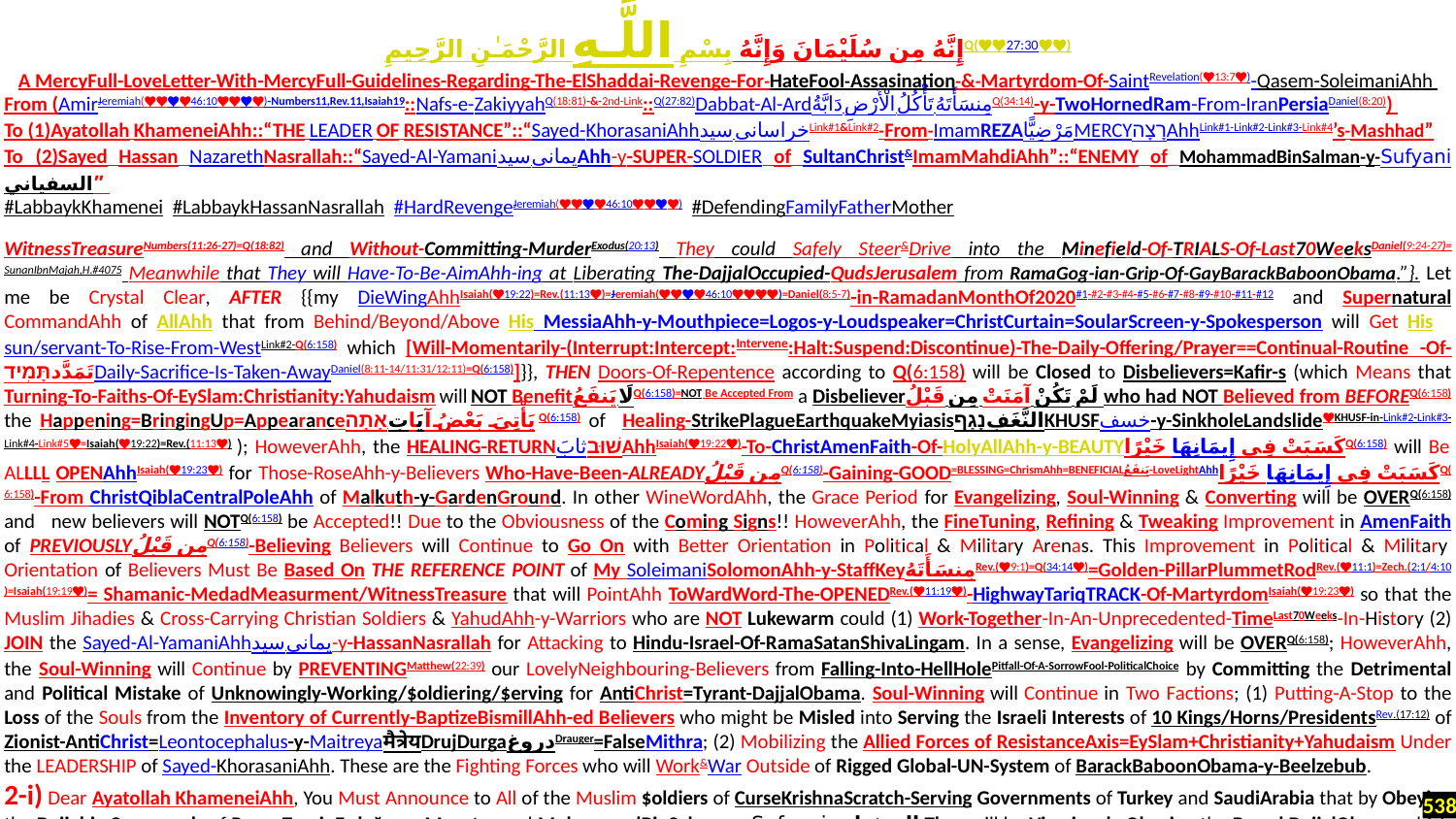

إِنَّهُ مِن سُلَيْمَانَ وَإِنَّهُ بِسْمِ اللَّـهِ الرَّحْمَـٰنِ الرَّحِيمِQ(♥♥27:30♥♥)
A MercyFull-LoveLetter-With-MercyFull-Guidelines-Regarding-The-ElShaddai-Revenge-For-HateFool-Assasination-&-Martyrdom-Of-SaintRevelation(♥13:7♥)-Qasem-SoleimaniAhh
From (AmirJeremiah(♥♥♥♥46:10♥♥♥♥)-Numbers11,Rev.11,Isaiah19::Nafs-e-ZakiyyahQ(18:81)-&-2nd-Link::Q(27:82)Dabbat-Al-Ardدَابَّةُ الْأَرْضِ تَأْكُلُ مِنسَأَتَهُQ(34:14)-y-TwoHornedRam-From-IranPersiaDaniel(8:20))
To (1)Ayatollah KhameneiAhh::“THE LEADER OF RESISTANCE”::“Sayed-KhorasaniAhhسید خراسانیLink#1&Link#2-From-ImamREZAمَرْضِيًّاMERCYרָצָהAhhLink#1-Link#2-Link#3-Link#4’s-Mashhad”
To (2)Sayed Hassan NazarethNasrallah::“Sayed-Al-Yamaniسید یمانیAhh-y-SUPER-SOLDIER of SultanChrist&ImamMahdiAhh”::“ENEMY of MohammadBinSalman-y-Sufyaniالسفياني”
#LabbaykKhamenei  #LabbaykHassanNasrallah  #HardRevengeJeremiah(♥♥♥♥46:10♥♥♥♥)  #DefendingFamilyFatherMother

WitnessTreasureNumbers(11:26-27)=Q(18:82) and Without-Committing-MurderExodus(20:13) They could Safely Steer&Drive into the Minefield-Of-TRIALS-Of-Last70WeeksDaniel(9:24-27)= SunanIbnMajah,H.#4075 Meanwhile that They will Have-To-Be-AimAhh-ing at Liberating The-DajjalOccupied-QudsJerusalem from RamaGog-ian-Grip-Of-GayBarackBaboonObama.”}. Let me be Crystal Clear, AFTER {{my DieWingAhhIsaiah(♥19:22)=Rev.(11:13♥)=Jeremiah(♥♥♥♥46:10♥♥♥♥)=Daniel(8:5-7)-in-RamadanMonthOf2020#1-#2-#3-#4-#5-#6-#7-#8-#9-#10-#11-#12 and Supernatural CommandAhh of AllAhh that from Behind/Beyond/Above His MessiaAhh-y-Mouthpiece=Logos-y-Loudspeaker=ChristCurtain=SoularScreen-y-Spokesperson will Get His   sun/servant-To-Rise-From-WestLink#2-Q(6:158) which [Will-Momentarily-(Interrupt:Intercept:Intervene:Halt:Suspend:Discontinue)-The-Daily-Offering/Prayer==Continual-Routine -Of-تَمَدَّدתָּמִידDaily-Sacrifice-Is-Taken-AwayDaniel(8:11-14/11:31/12:11)=Q(6:158)]}}, THEN Doors-Of-Repentence according to Q(6:158) will be Closed to Disbelievers=Kafir-s (which Means that Turning-To-Faiths-Of-EySlam:Christianity:Yahudaism will NOT Benefitلَا يَنفَعُQ(6:158)=NOT Be Accepted From a Disbelieverلَمْ تَكُنْ آمَنَتْ مِن قَبْلُ who had NOT Believed from BEFOREQ(6:158) the Happening=BringingUp=Appearanceيَأْتِيَ بَعْضُ آيَاتِ.אָתָהQ(6:158) of  Healing-StrikePlagueEarthquakeMyiasisالنَّغَفِנָגַףKHUSFخسف-y-SinkholeLandslide♥KHUSF-in-Link#2-Link#3-Link#4-Link#5♥=Isaiah(♥19:22)=Rev.(11:13♥).); HoweverAhh, the HEALING-RETURNثابَשׁוּבAhhIsaiah(♥19:22♥)-To-ChristAmenFaith-Of-HolyAllAhh-y-BEAUTYكَسَبَتْ فِي إِيمَانِهَا خَيْرًاQ(6:158) will Be ALLLL OPENAhhIsaiah(♥19:23♥) for Those-RoseAhh-y-Believers Who-Have-Been-ALREADYمِن قَبْلُQ(6:158)-Gaining-GOOD=BLESSING=ChrismAhh=BENEFICIALيَنفَعُ-LoveLightAhhكَسَبَتْ فِي إِيمَانِهَا خَيْرًاQ(6:158)-From ChristQiblaCentralPoleAhh of Malkuth-y-GardenGround. In other WineWordAhh, the Grace Period for Evangelizing, Soul-Winning & Converting will be OVERQ(6:158) and   new believers will NOTQ(6:158) be Accepted!! Due to the Obviousness of the Coming Signs!! HoweverAhh, the FineTuning, Refining & Tweaking Improvement in AmenFaith of PREVIOUSLYمِن قَبْلُQ(6:158)-Believing Believers will Continue to Go On with Better Orientation in Political & Military Arenas. This Improvement in Political & Military Orientation of Believers Must Be Based On THE REFERENCE POINT of My SoleimaniSolomonAhh-y-StaffKeyمِنسَأَتَهُRev.(♥9:1)=Q(34:14♥)=Golden-PillarPlummetRodRev.(♥11:1)=Zech.(2:1/4:10)=Isaiah(19:19♥)= Shamanic-MedadMeasurment/WitnessTreasure that will PointAhh ToWardWord-The-OPENEDRev.(♥11:19♥)-HighwayTariqTRACK-Of-MartyrdomIsaiah(♥19:23♥) so that the Muslim Jihadies & Cross-Carrying Christian Soldiers & YahudAhh-y-Warriors who are NOT Lukewarm could (1) Work-Together-In-An-Unprecedented-TimeLast70Weeks-In-History (2) JOIN the Sayed-Al-YamaniAhhسید یمانی-y-HassanNasrallah for Attacking to Hindu-Israel-Of-RamaSatanShivaLingam. In a sense, Evangelizing will be OVERQ(6:158); HoweverAhh, the Soul-Winning will Continue by PREVENTINGMatthew(22:39) our LovelyNeighbouring-Believers from Falling-Into-HellHolePitfall-Of-A-SorrowFool-PoliticalChoice by Committing the Detrimental and Political Mistake of Unknowingly-Working/$oldiering/$erving for AntiChrist=Tyrant-DajjalObama. Soul-Winning will Continue in Two Factions; (1) Putting-A-Stop to the Loss of the Souls from the Inventory of Currently-BaptizeBismillAhh-ed Believers who might be Misled into Serving the Israeli Interests of 10 Kings/Horns/PresidentsRev.(17:12) of Zionist-AntiChrist=Leontocephalus-y-Maitreyaमैत्रेयDrujDurgaدروغDrauger=FalseMithra; (2) Mobilizing the Allied Forces of ResistanceAxis=EySlam+Christianity+Yahudaism Under the LEADERSHIP of Sayed-KhorasaniAhh. These are the Fighting Forces who will Work&War Outside of Rigged Global-UN-System of BarackBaboonObama-y-Beelzebub.
2-i) Dear Ayatollah KhameneiAhh, You Must Announce to All of the Muslim $oldiers of CurseKrishnaScratch-Serving Governments of Turkey and SaudiArabia that by Obeying the Dajjal-ic-Commands of RecepTayyipErdoğan-y-Monster and MohammadBinSalman-y-Sufyaniالسفياني They will be Vicariously Obeying the BarackDajjalObama which will Cost ThemDoom to Lose their Muslim Share of Eternal Heaven. Every Poisonous Policy and Devilish Decision of MuslimLooking-MonsterErdoganHornRev.(17:12)
538